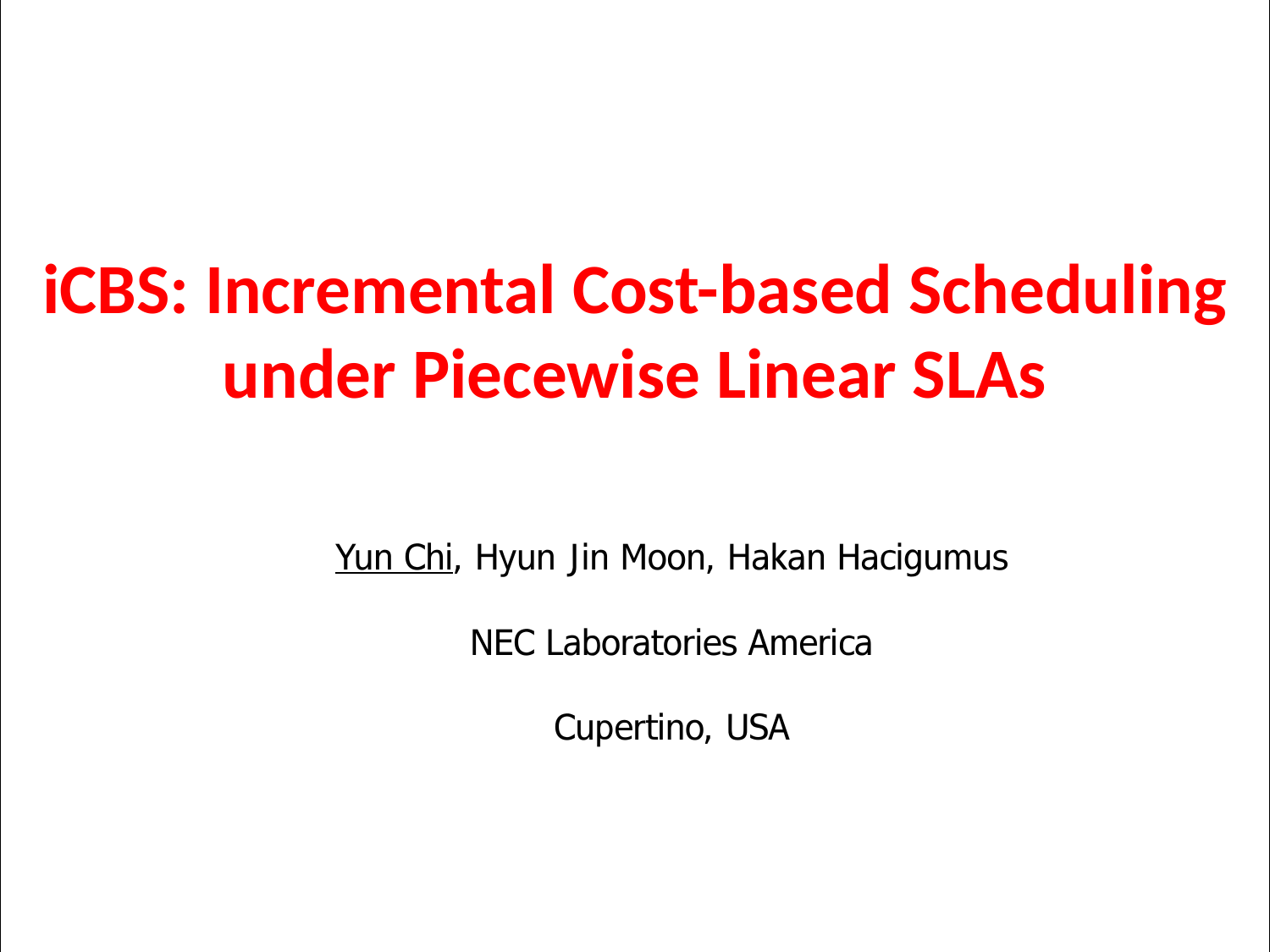

# iCBS: Incremental Cost-based Scheduling under Piecewise Linear SLAs
Yun Chi, Hyun Jin Moon, Hakan Hacigumus

NEC Laboratories America

Cupertino, USA